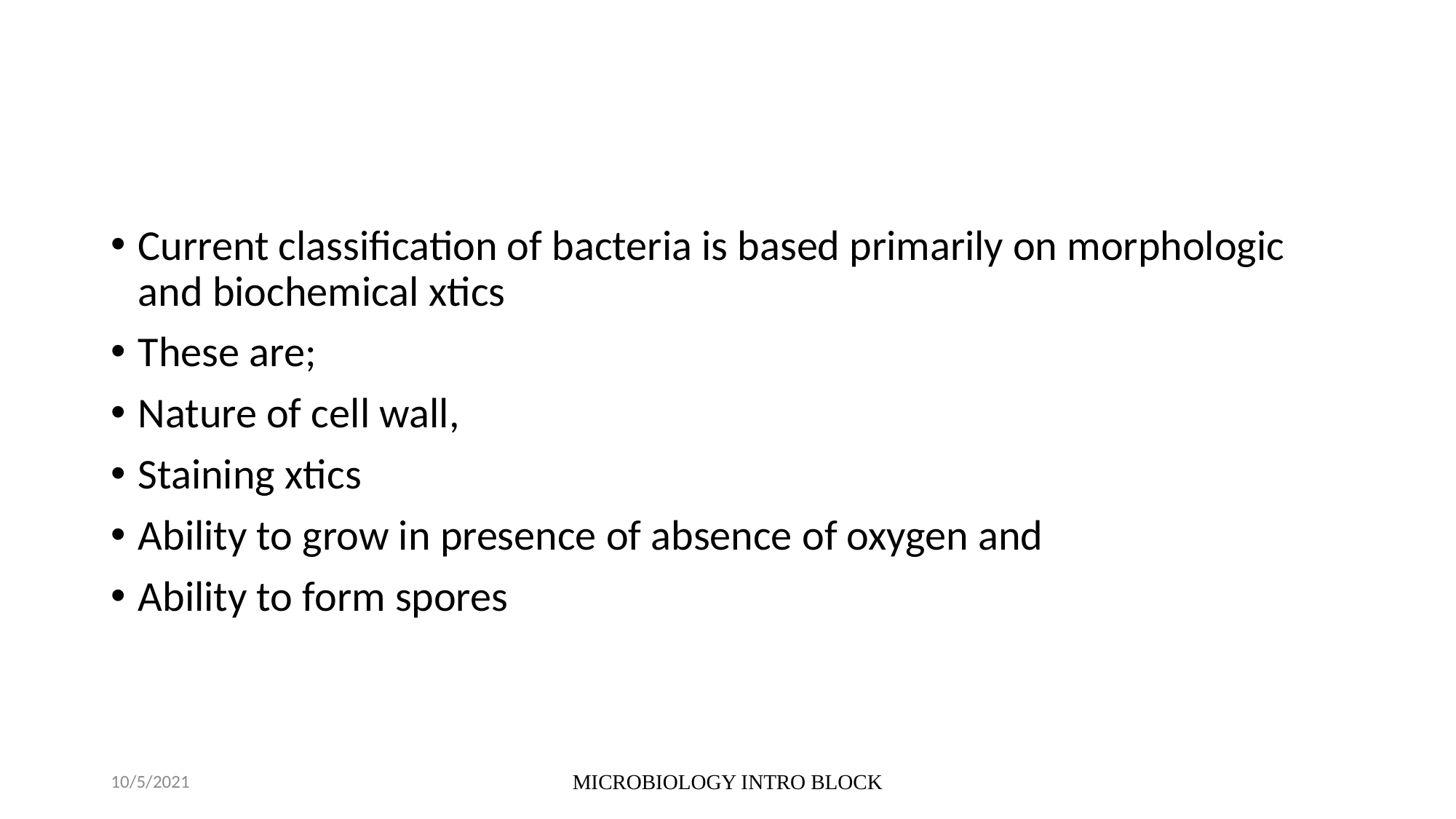

#
Current classification of bacteria is based primarily on morphologic and biochemical xtics
These are;
Nature of cell wall,
Staining xtics
Ability to grow in presence of absence of oxygen and
Ability to form spores
10/5/2021
MICROBIOLOGY INTRO BLOCK